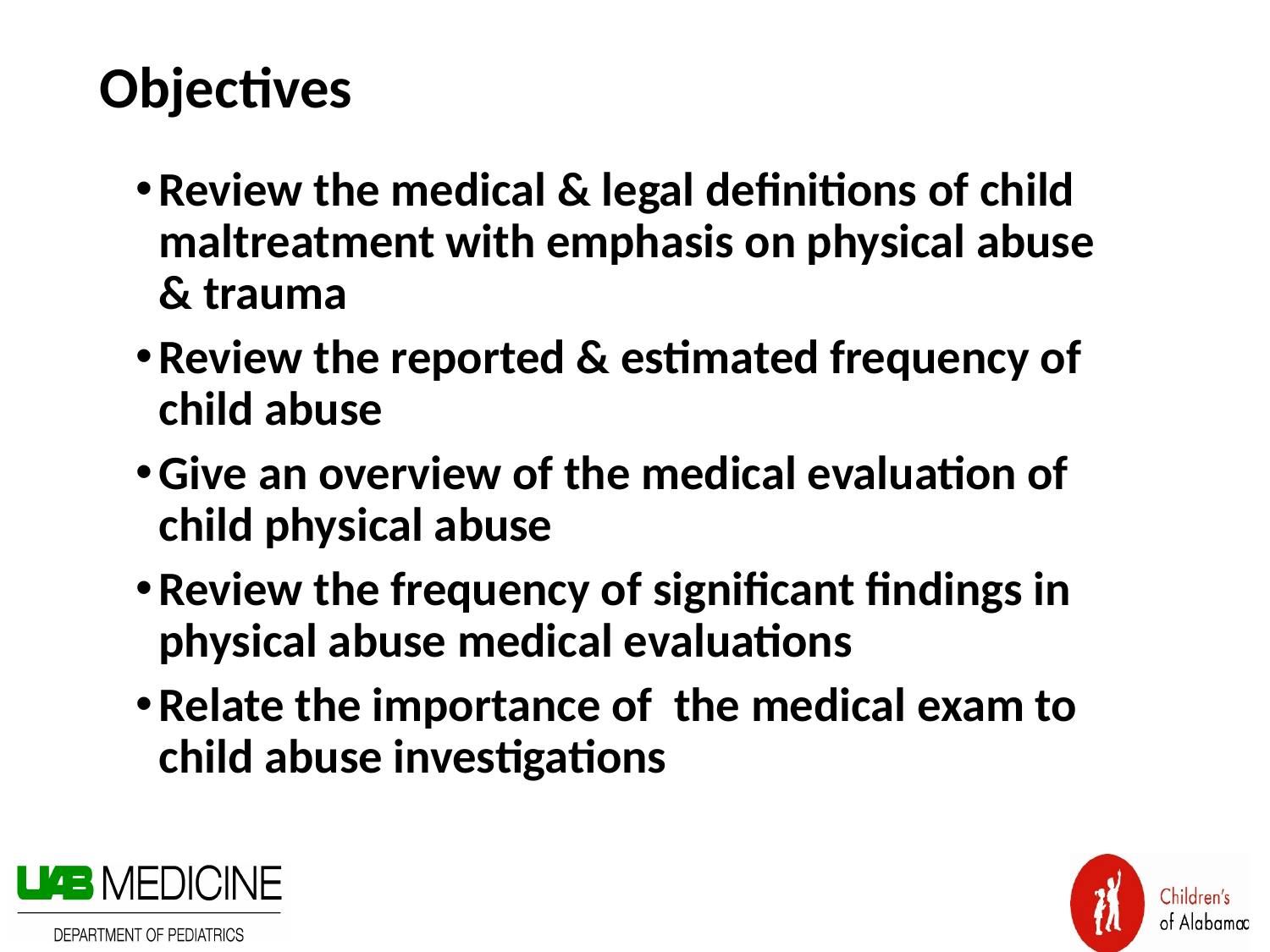

# Objectives
Review the medical & legal definitions of child maltreatment with emphasis on physical abuse & trauma
Review the reported & estimated frequency of child abuse
Give an overview of the medical evaluation of child physical abuse
Review the frequency of significant findings in physical abuse medical evaluations
Relate the importance of  the medical exam to child abuse investigations